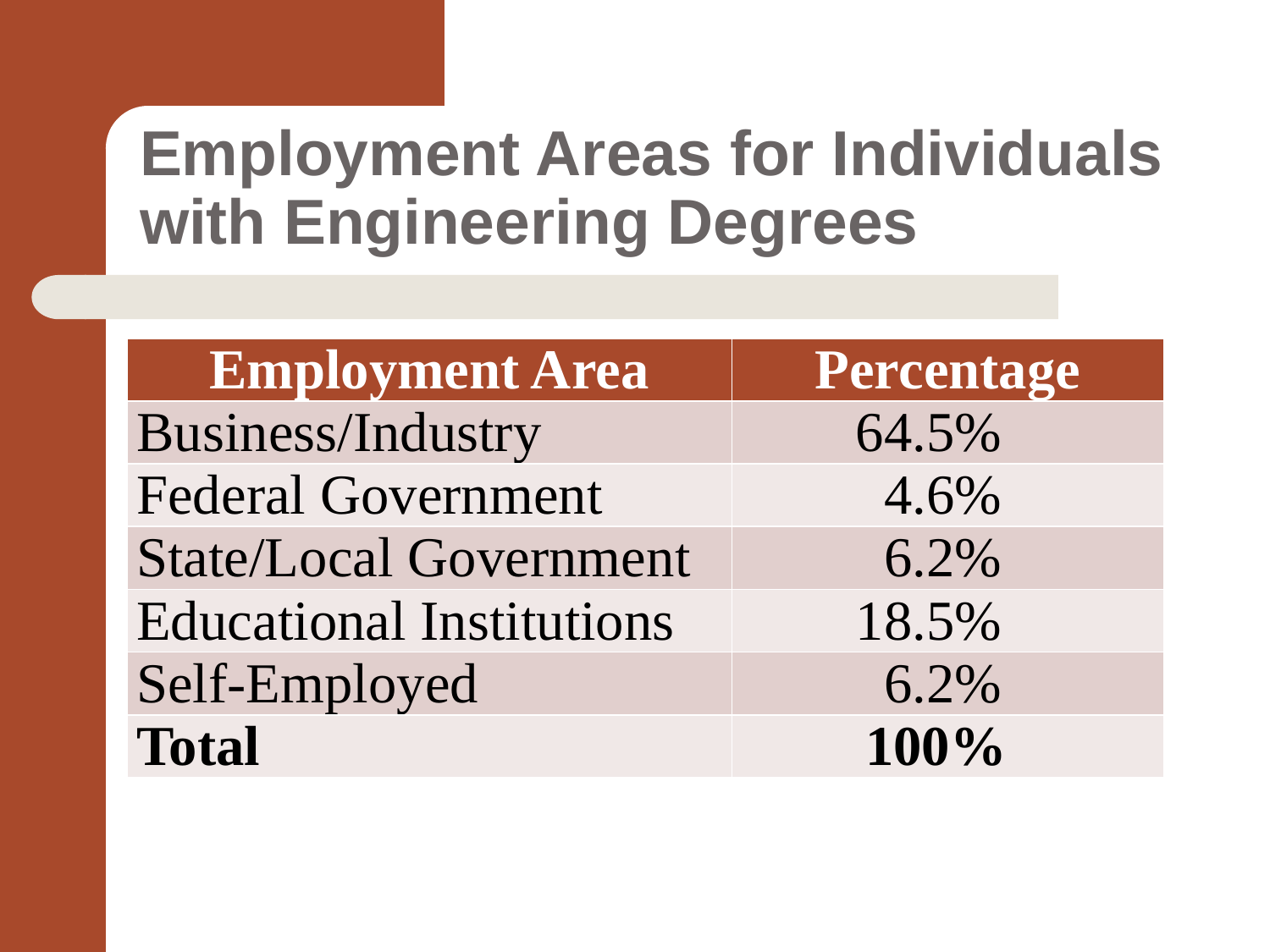

# Employment Areas for Individuals with Engineering Degrees

| Employment Area | Percentage |
| --- | --- |
| Business/Industry | 64.5% |
| Federal Government | 4.6% |
| State/Local Government | 6.2% |
| Educational Institutions | 18.5% |
| Self-Employed | 6.2% |
| Total | 100% |